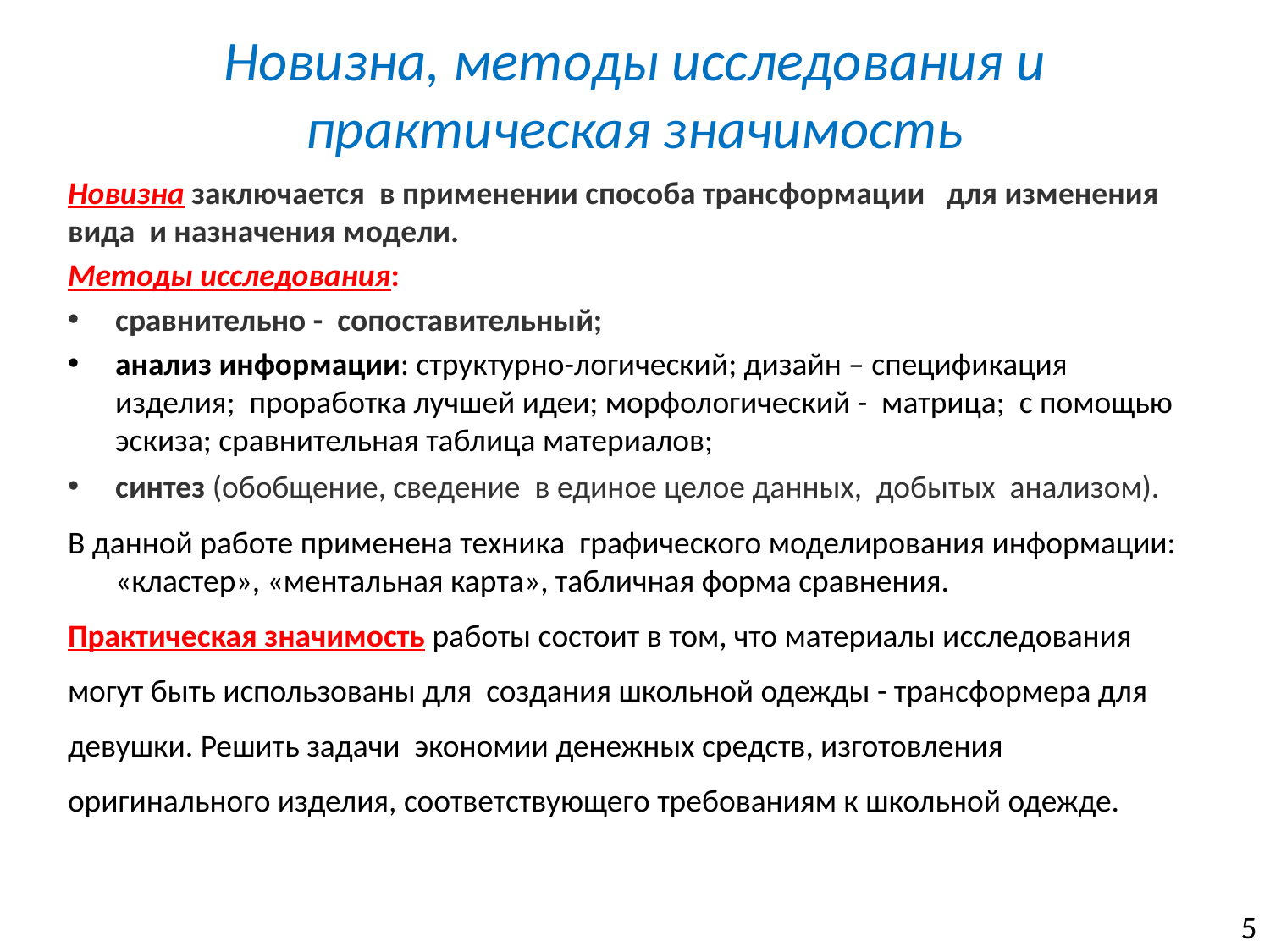

# Новизна, методы исследования и практическая значимость
Новизна заключается  в применении способа трансформации   для изменения вида  и назначения модели.
Методы исследования:
сравнительно -  сопоставительный;
анализ информации: структурно-логический; дизайн – спецификация изделия;  проработка лучшей идеи; морфологический -  матрица;  с помощью  эскиза; сравнительная таблица материалов;
синтез (обобщение, сведение  в единое целое данных,  добытых  анализом).
В данной работе применена техника  графического моделирования информации: «кластер», «ментальная карта», табличная форма сравнения.
Практическая значимость работы состоит в том, что материалы исследования
могут быть использованы для  создания школьной одежды - трансформера для
девушки. Решить задачи  экономии денежных средств, изготовления
оригинального изделия, соответствующего требованиям к школьной одежде.

5